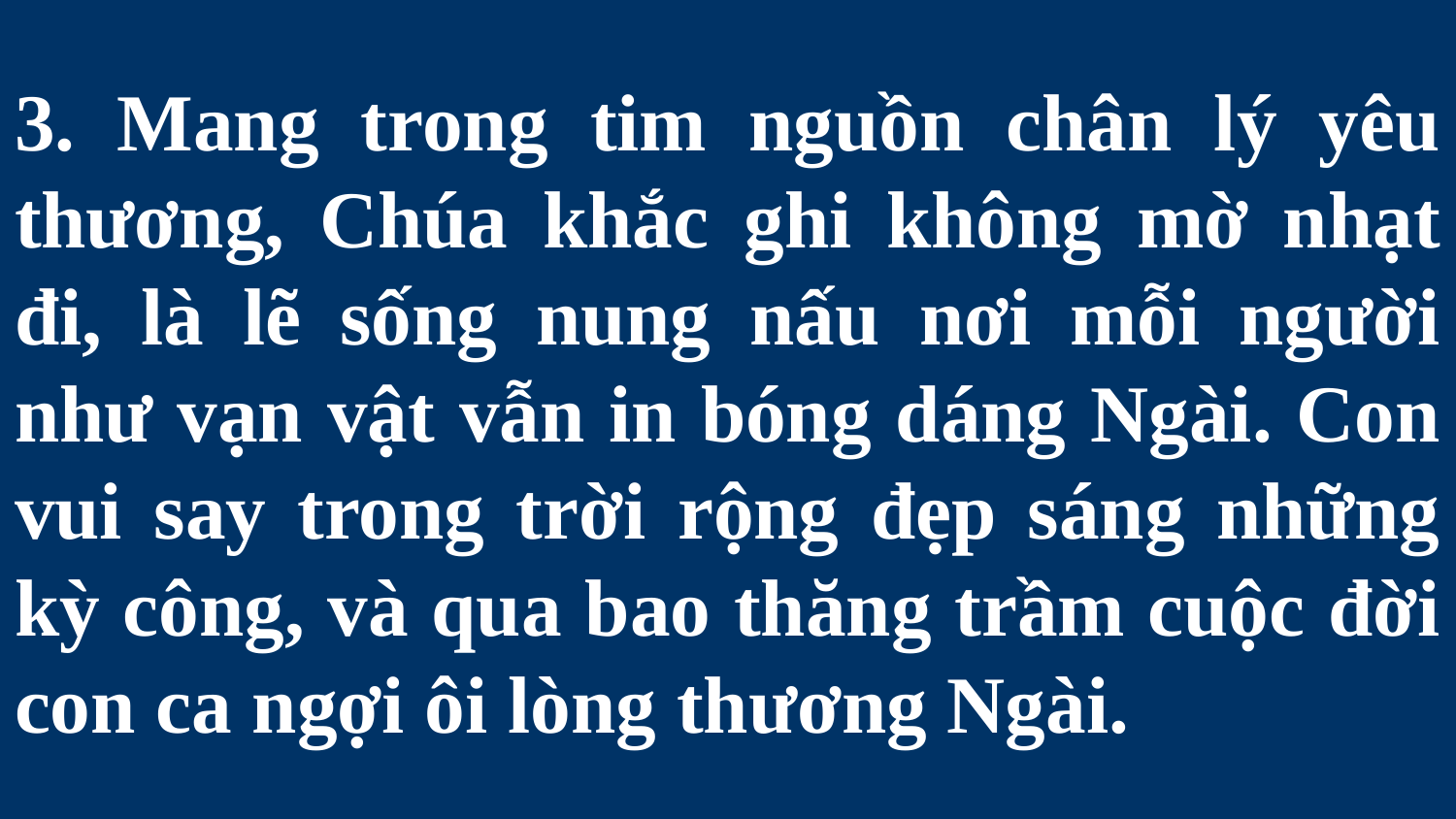

# 3. Mang trong tim nguồn chân lý yêu thương, Chúa khắc ghi không mờ nhạt đi, là lẽ sống nung nấu nơi mỗi người như vạn vật vẫn in bóng dáng Ngài. Con vui say trong trời rộng đẹp sáng những kỳ công, và qua bao thăng trầm cuộc đời con ca ngợi ôi lòng thương Ngài.